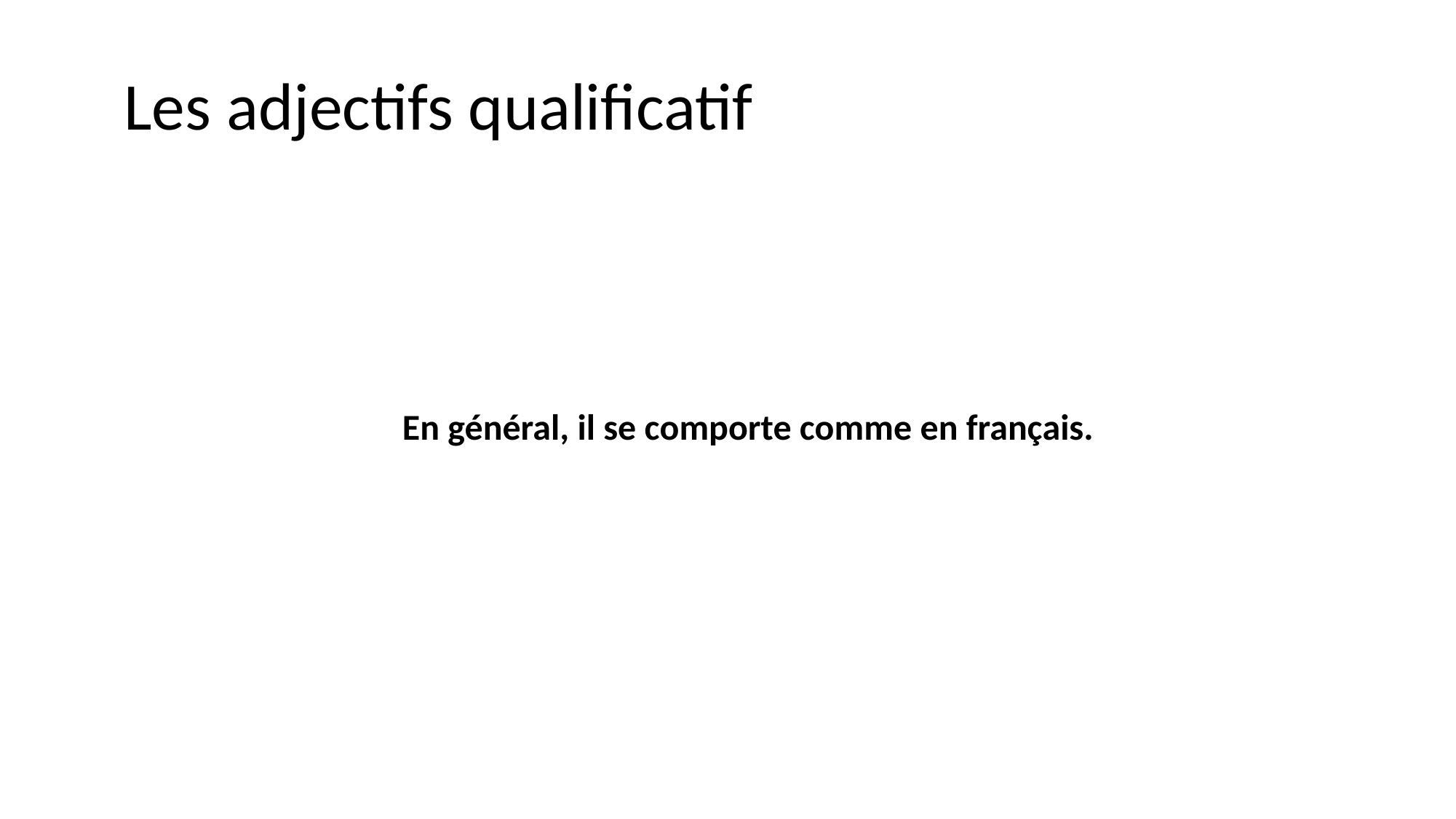

# Les adjectifs qualificatif

En général, il se comporte comme en français.